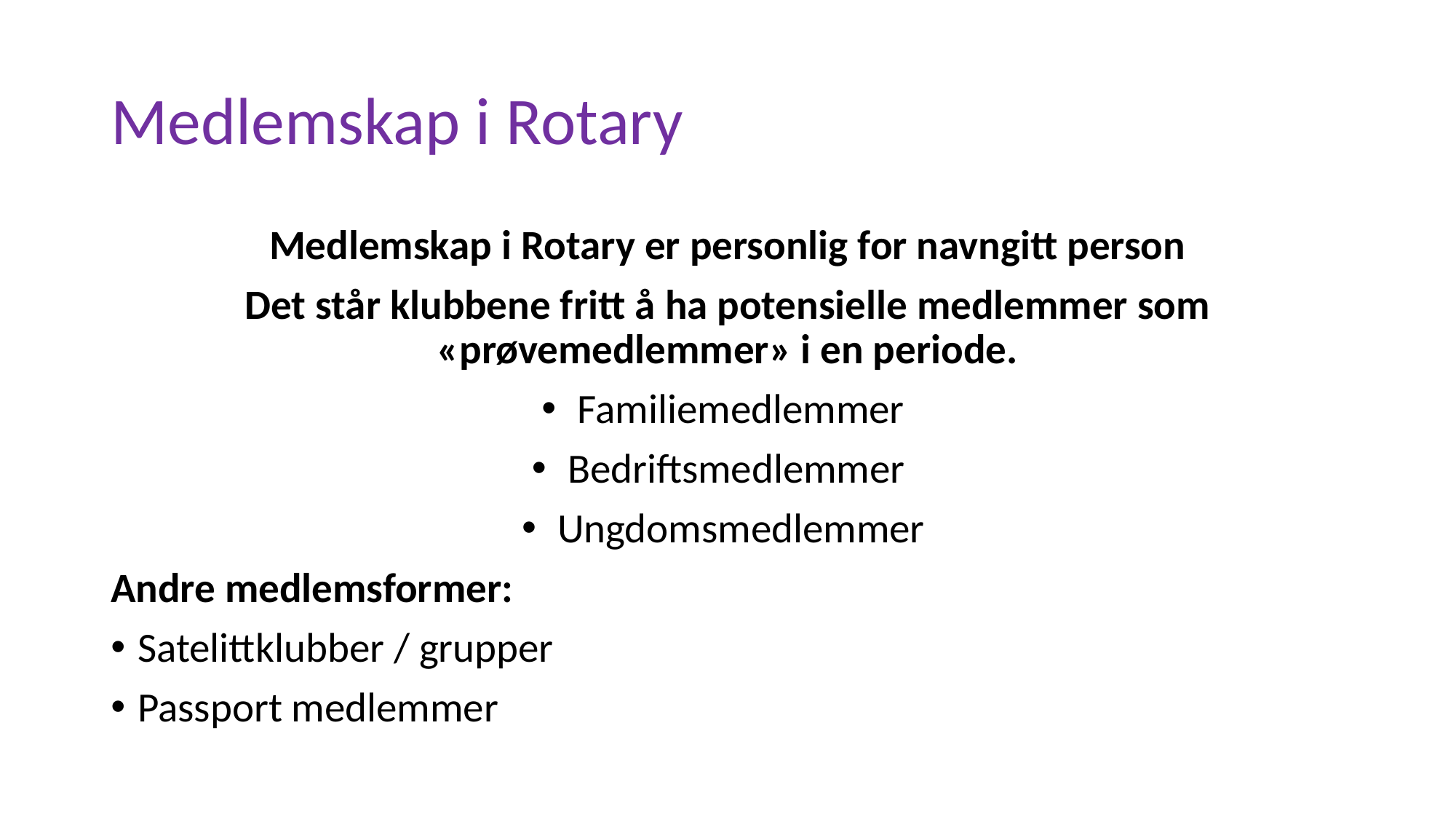

# Medlemskap i Rotary
Medlemskap i Rotary er personlig for navngitt person
Det står klubbene fritt å ha potensielle medlemmer som «prøvemedlemmer» i en periode.
Familiemedlemmer
Bedriftsmedlemmer
Ungdomsmedlemmer
Andre medlemsformer:
Satelittklubber / grupper
Passport medlemmer